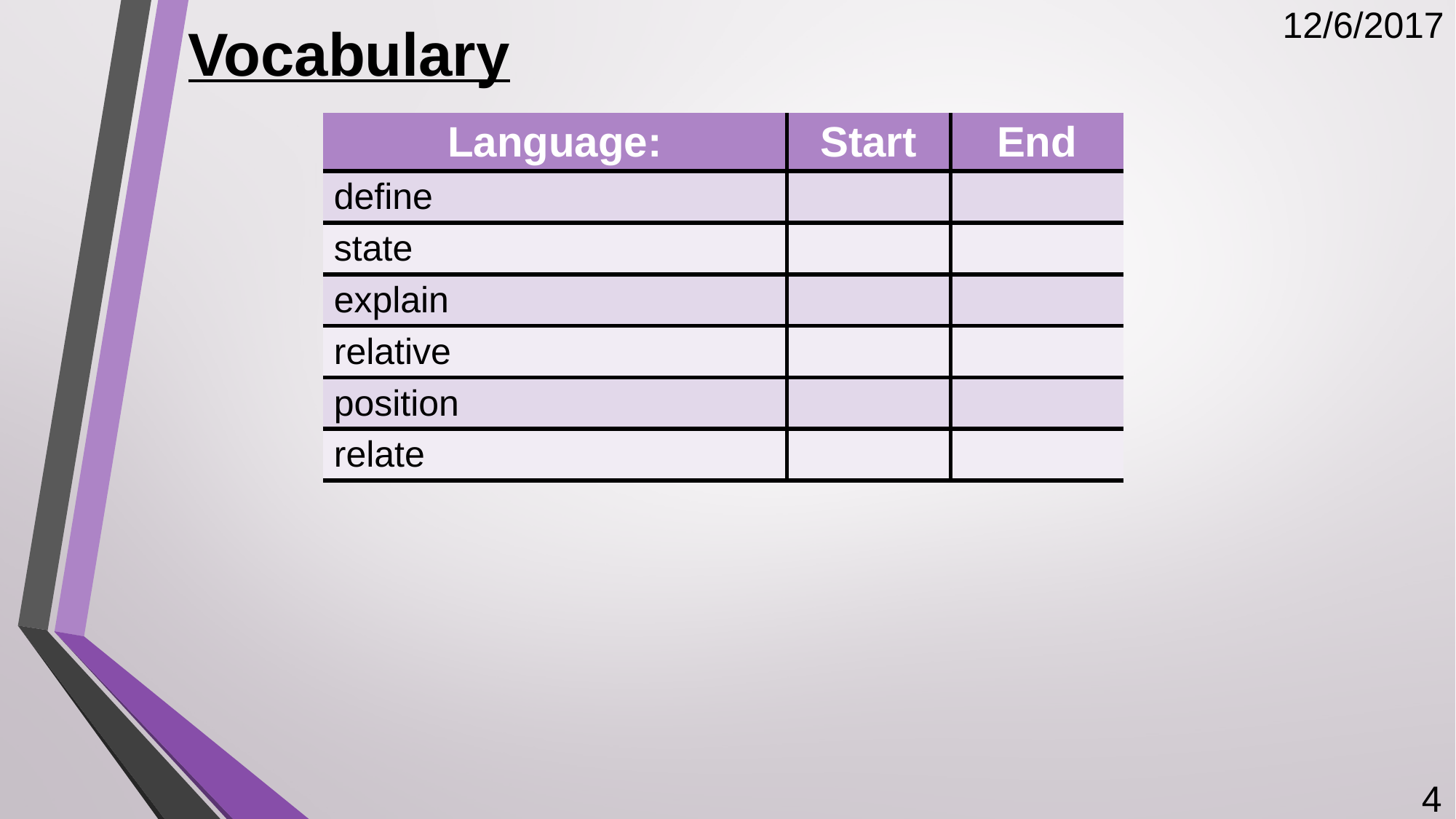

# Vocabulary
12/6/2017
| Language: | Start | End |
| --- | --- | --- |
| define |  |  |
| state |  |  |
| explain |  |  |
| relative |  |  |
| position |  |  |
| relate |  |  |
4